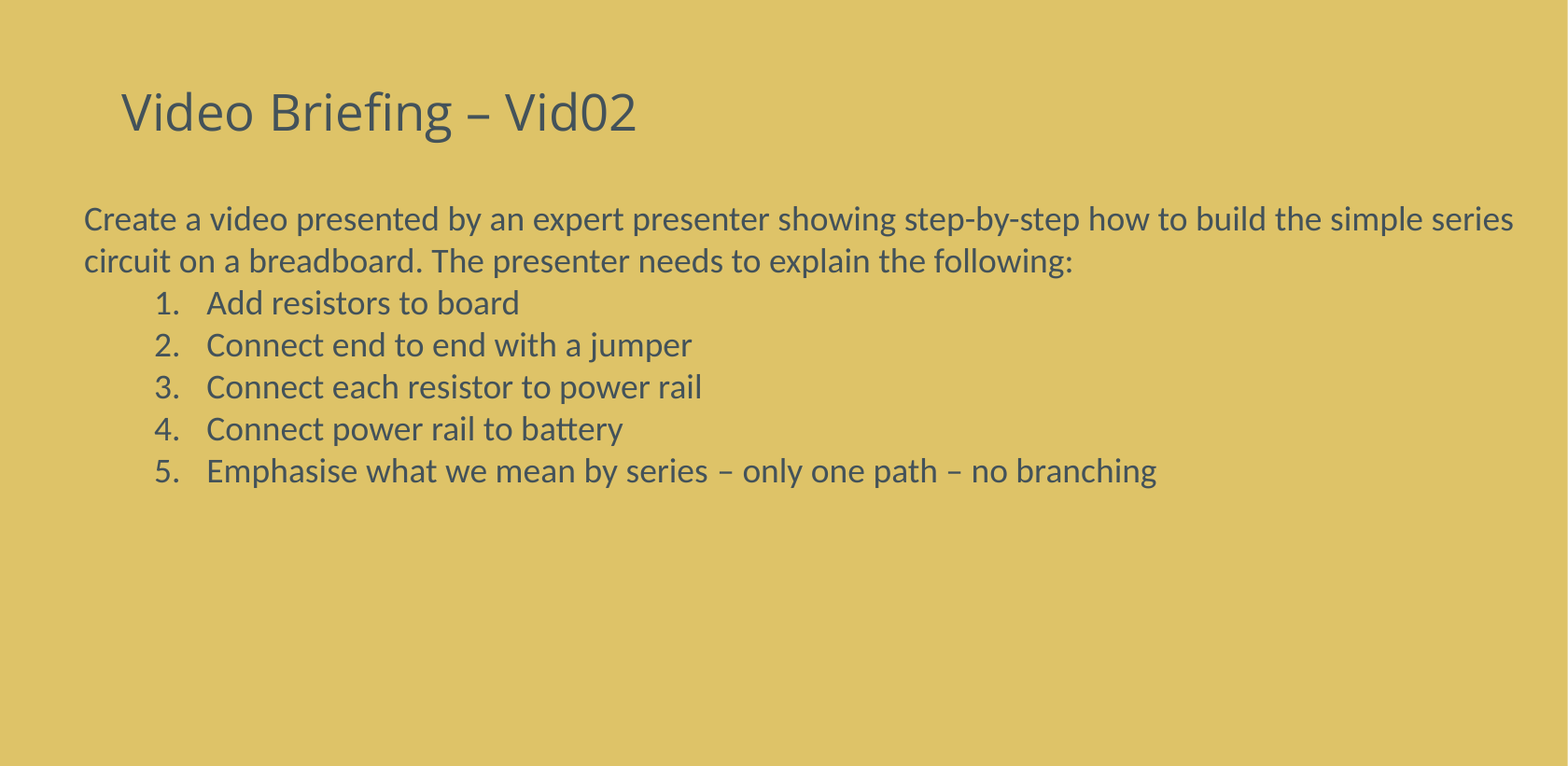

# Video Briefing – Vid02
Create a video presented by an expert presenter showing step-by-step how to build the simple series circuit on a breadboard. The presenter needs to explain the following:
Add resistors to board
Connect end to end with a jumper
Connect each resistor to power rail
Connect power rail to battery
Emphasise what we mean by series – only one path – no branching